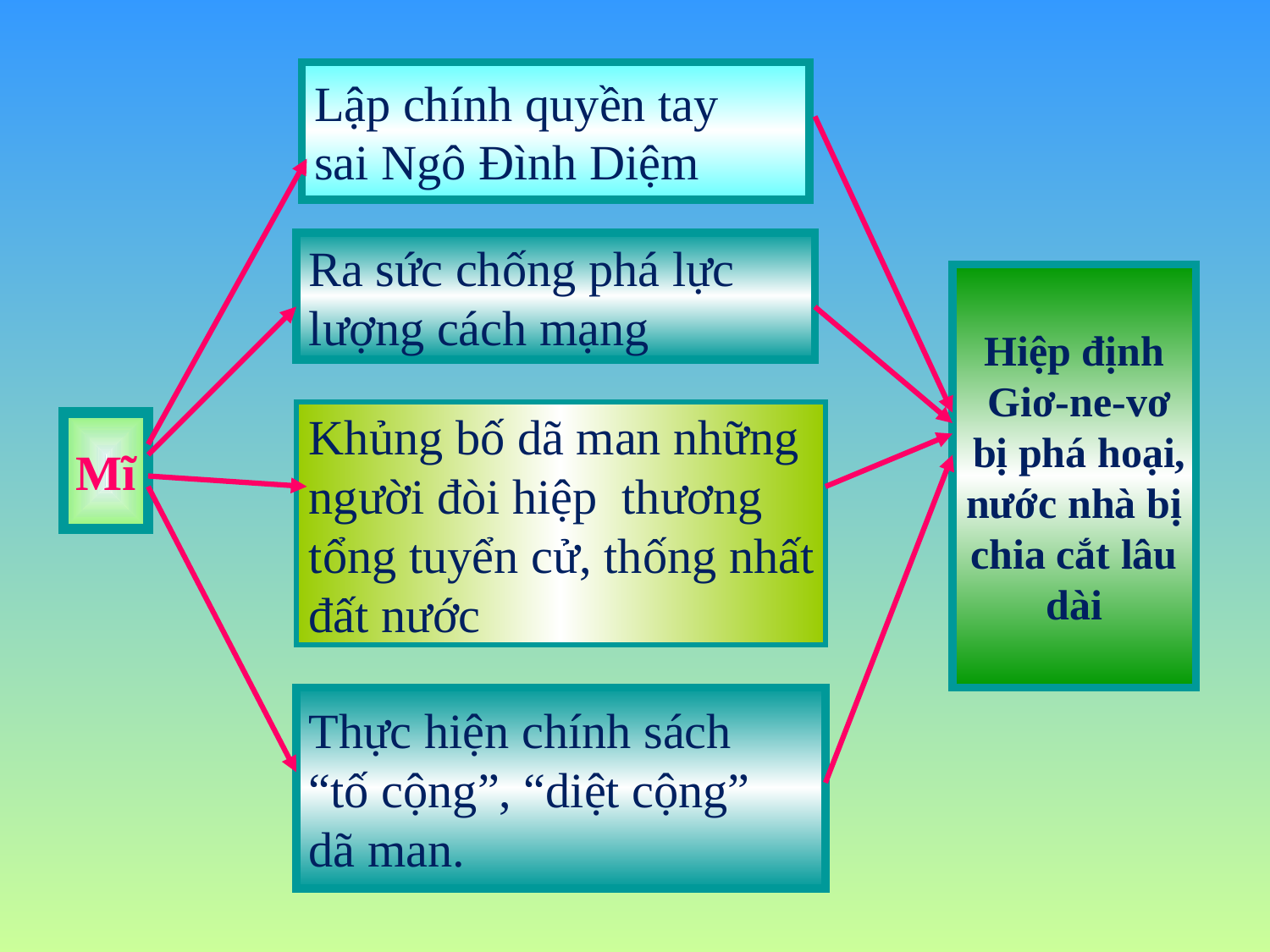

Lập chính quyền tay
sai Ngô Đình Diệm
Ra sức chống phá lực
lượng cách mạng
Hiệp định
 Giơ-ne-vơ
  bị phá hoại,
nước nhà bị
 chia cắt lâu
dài
Khủng bố dã man những
người đòi hiệp  thương
tổng tuyển cử, thống nhất
đất nước
Mĩ
Thực hiện chính sách
“tố cộng”, “diệt cộng”
dã man.